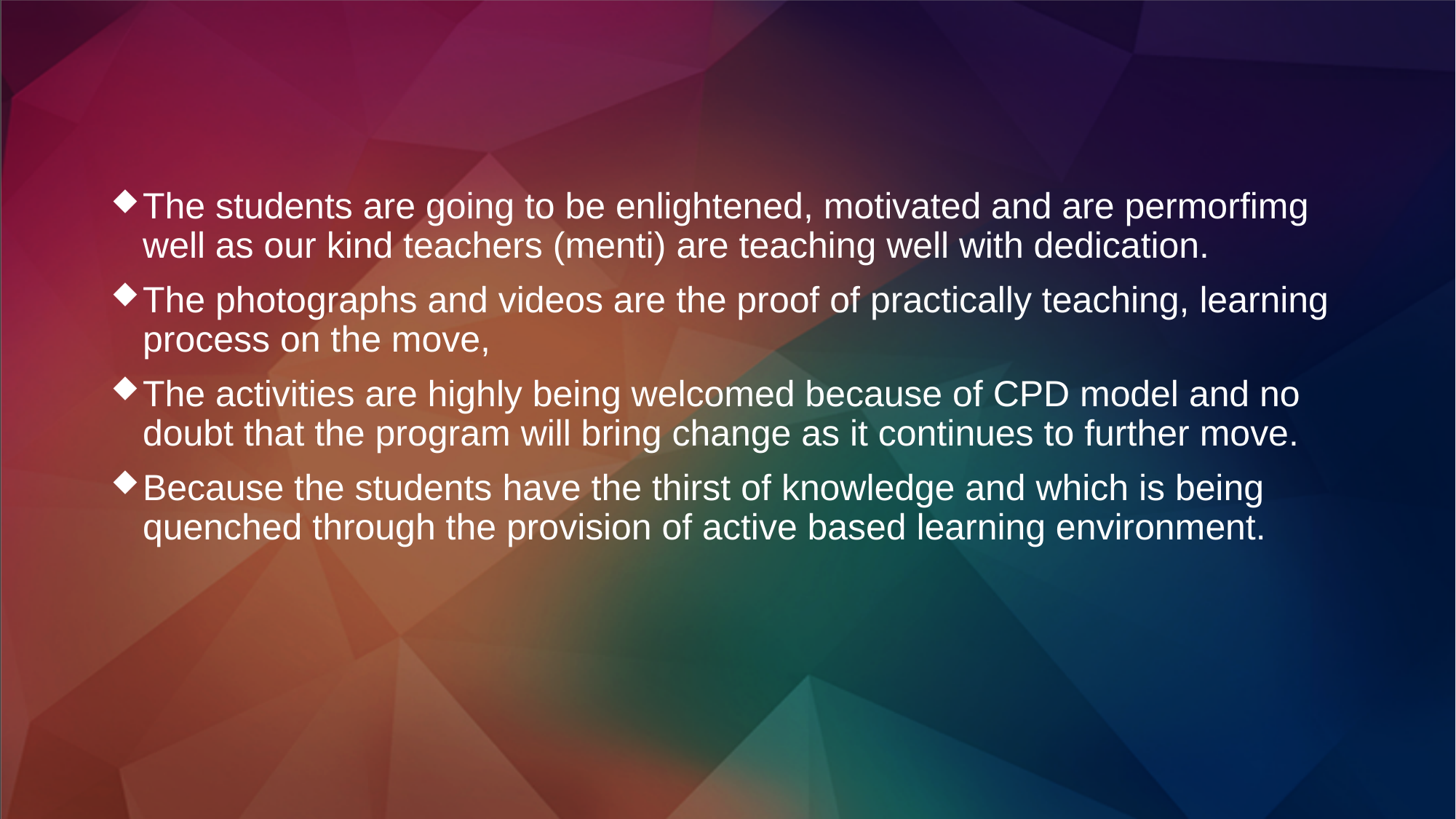

The students are going to be enlightened, motivated and are permorfimg well as our kind teachers (menti) are teaching well with dedication.
The photographs and videos are the proof of practically teaching, learning process on the move,
The activities are highly being welcomed because of CPD model and no doubt that the program will bring change as it continues to further move.
Because the students have the thirst of knowledge and which is being quenched through the provision of active based learning environment.